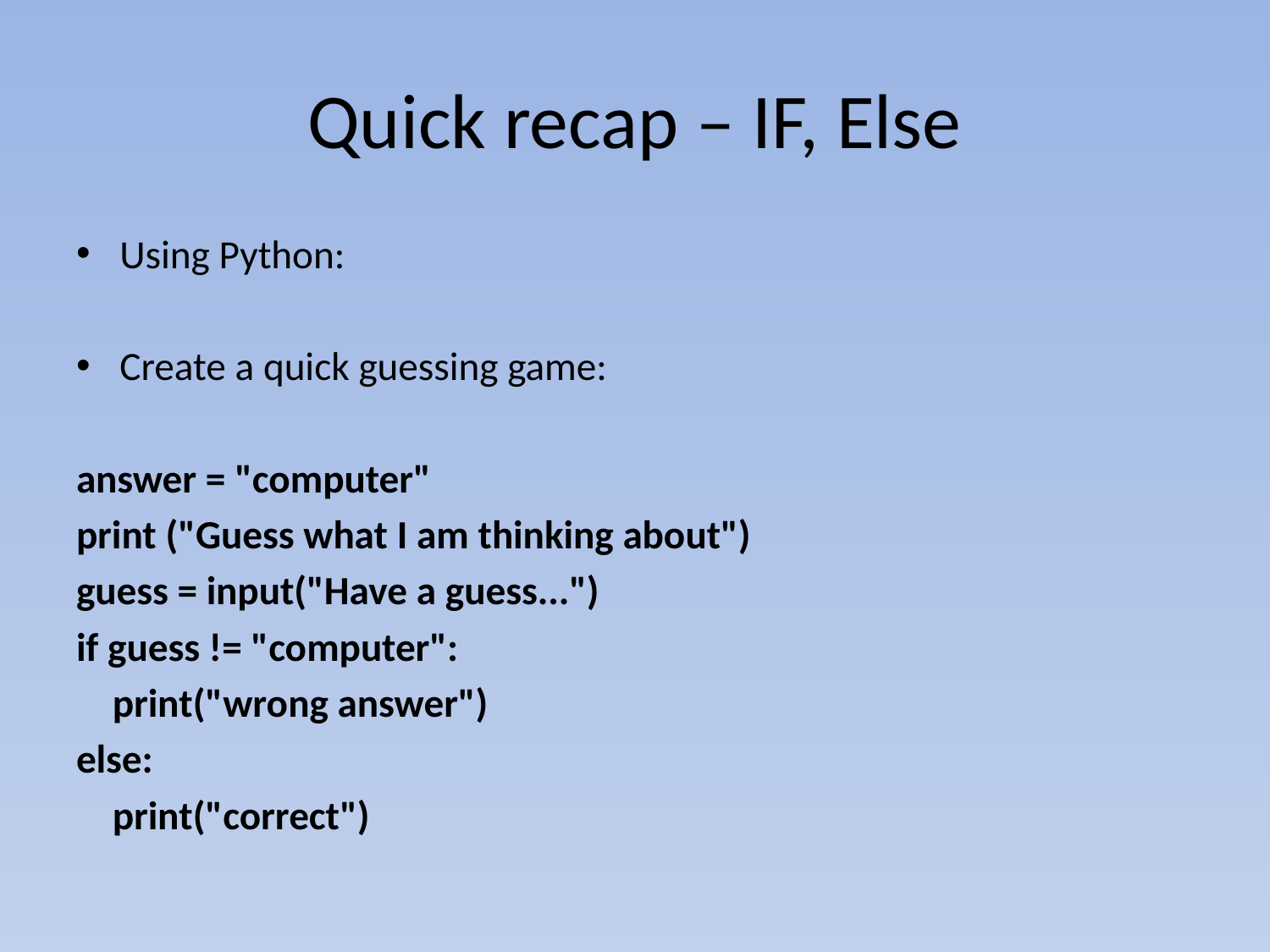

# Quick recap – IF, Else
Using Python:

Create a quick guessing game:

answer = "computer"
print ("Guess what I am thinking about")
guess = input("Have a guess...")
if guess != "computer":
    print("wrong answer")
else:
    print("correct")